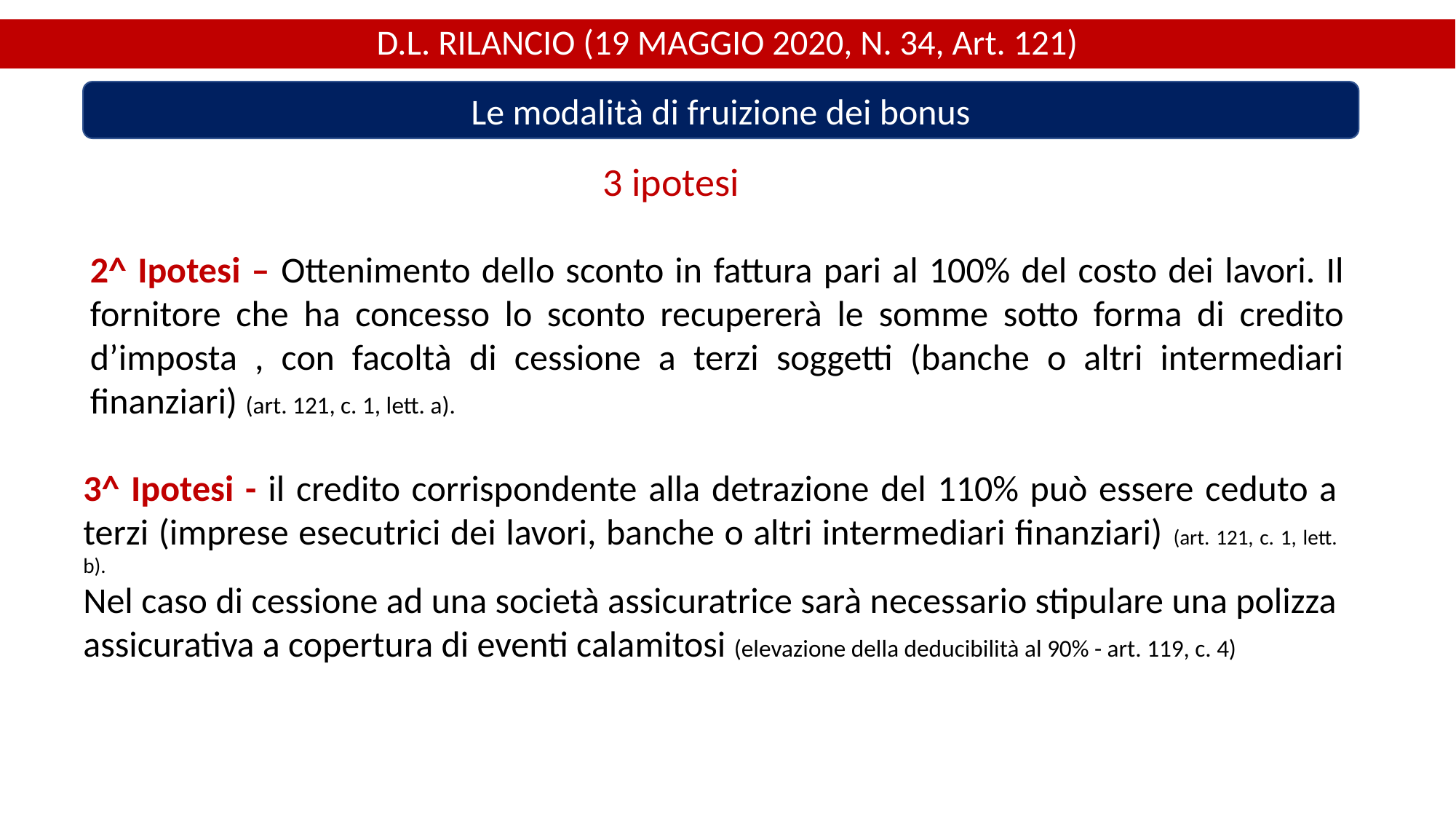

D.L. RILANCIO (19 MAGGIO 2020, N. 34, Art. 121)

Le modalità di fruizione dei bonus
3 ipotesi
2^ Ipotesi – Ottenimento dello sconto in fattura pari al 100% del costo dei lavori. Il fornitore che ha concesso lo sconto recupererà le somme sotto forma di credito d’imposta , con facoltà di cessione a terzi soggetti (banche o altri intermediari finanziari) (art. 121, c. 1, lett. a).
3^ Ipotesi - il credito corrispondente alla detrazione del 110% può essere ceduto a terzi (imprese esecutrici dei lavori, banche o altri intermediari finanziari) (art. 121, c. 1, lett. b).
Nel caso di cessione ad una società assicuratrice sarà necessario stipulare una polizza assicurativa a copertura di eventi calamitosi (elevazione della deducibilità al 90% - art. 119, c. 4)
16